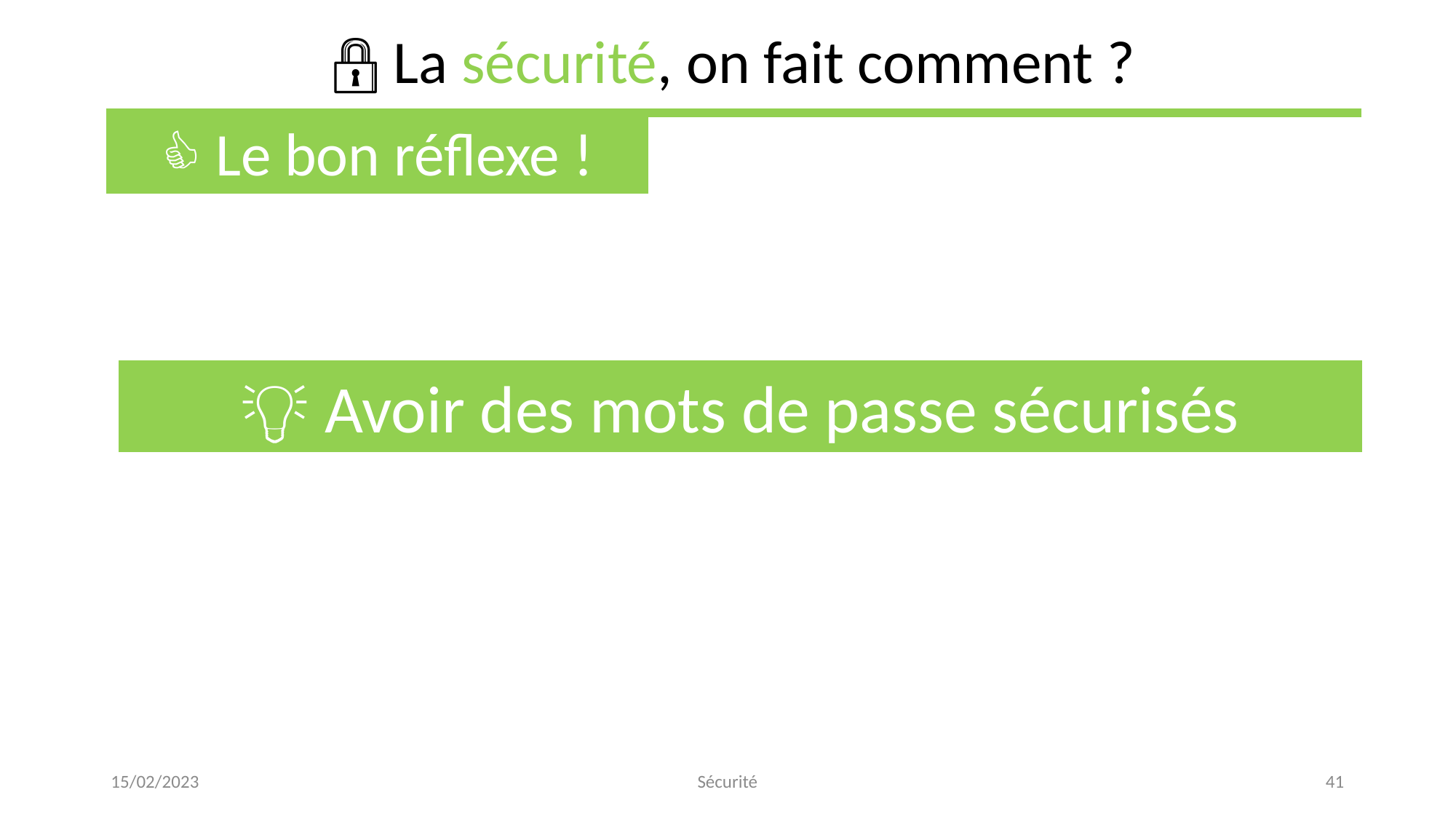

🔒 La sécurité, on fait comment ?
👍 Le bon réflexe !
💡 Avoir des mots de passe sécurisés
15/02/2023
Sécurité
41